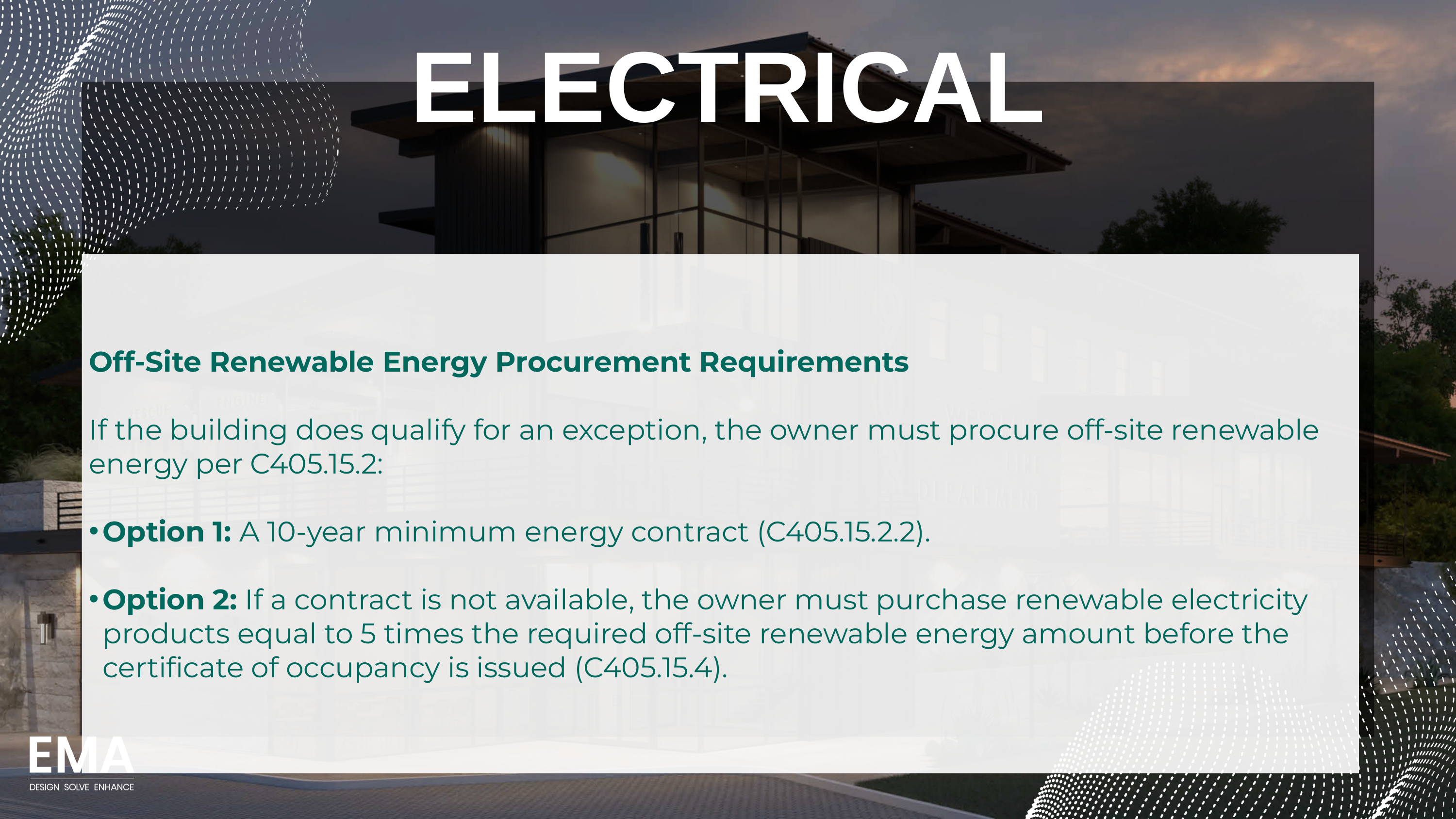

ELECTRICAL

Off-Site Renewable Energy Procurement Requirements

If the building does qualify for an exception, the owner must procure off-site renewable energy per C405.15.2:

Option 1: A 10-year minimum energy contract (C405.15.2.2).

Option 2: If a contract is not available, the owner must purchase renewable electricity products equal to 5 times the required off-site renewable energy amount before the certificate of occupancy is issued (C405.15.4).